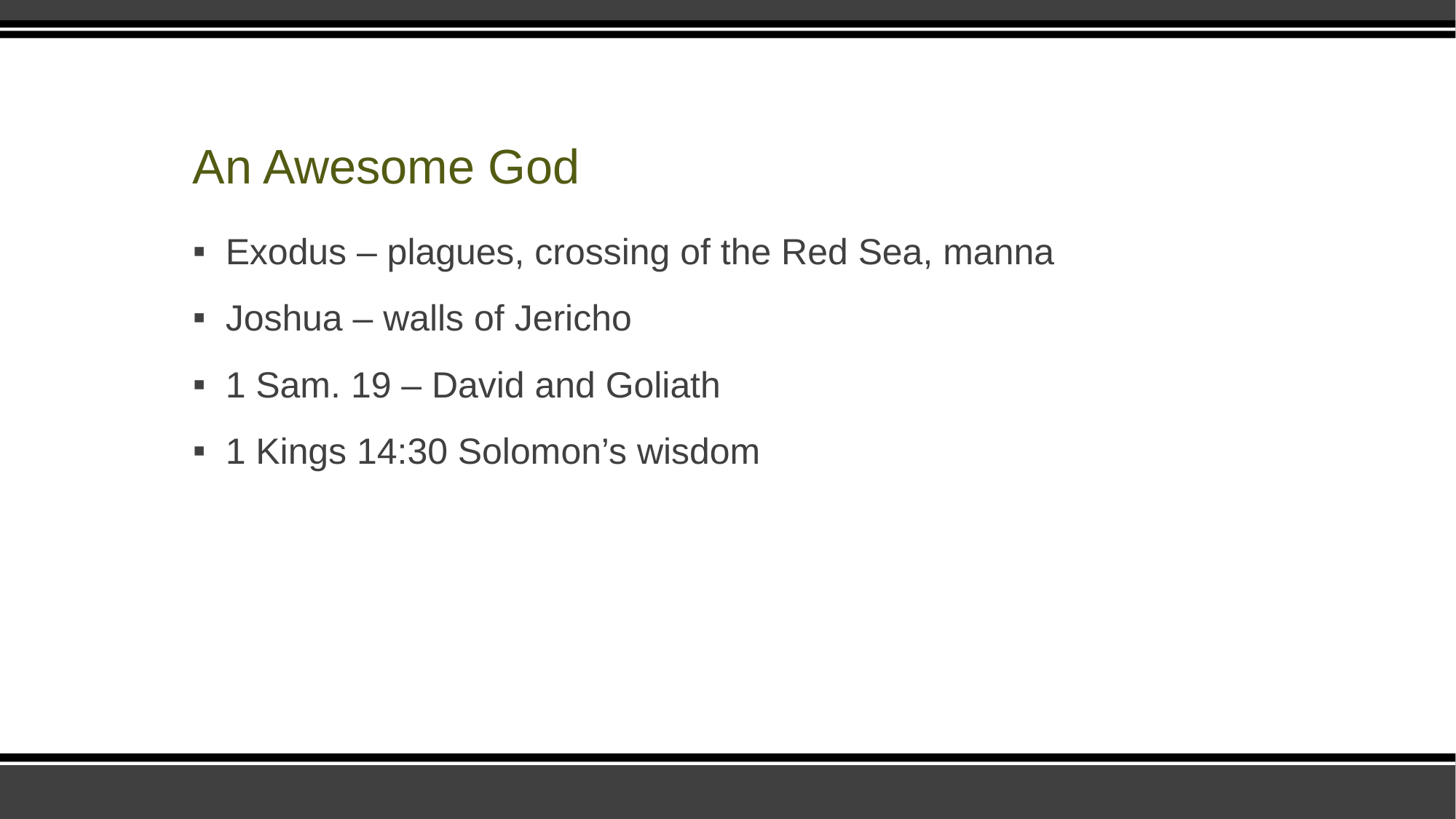

# An Awesome God
Exodus – plagues, crossing of the Red Sea, manna
Joshua – walls of Jericho
1 Sam. 19 – David and Goliath
1 Kings 14:30 Solomon’s wisdom